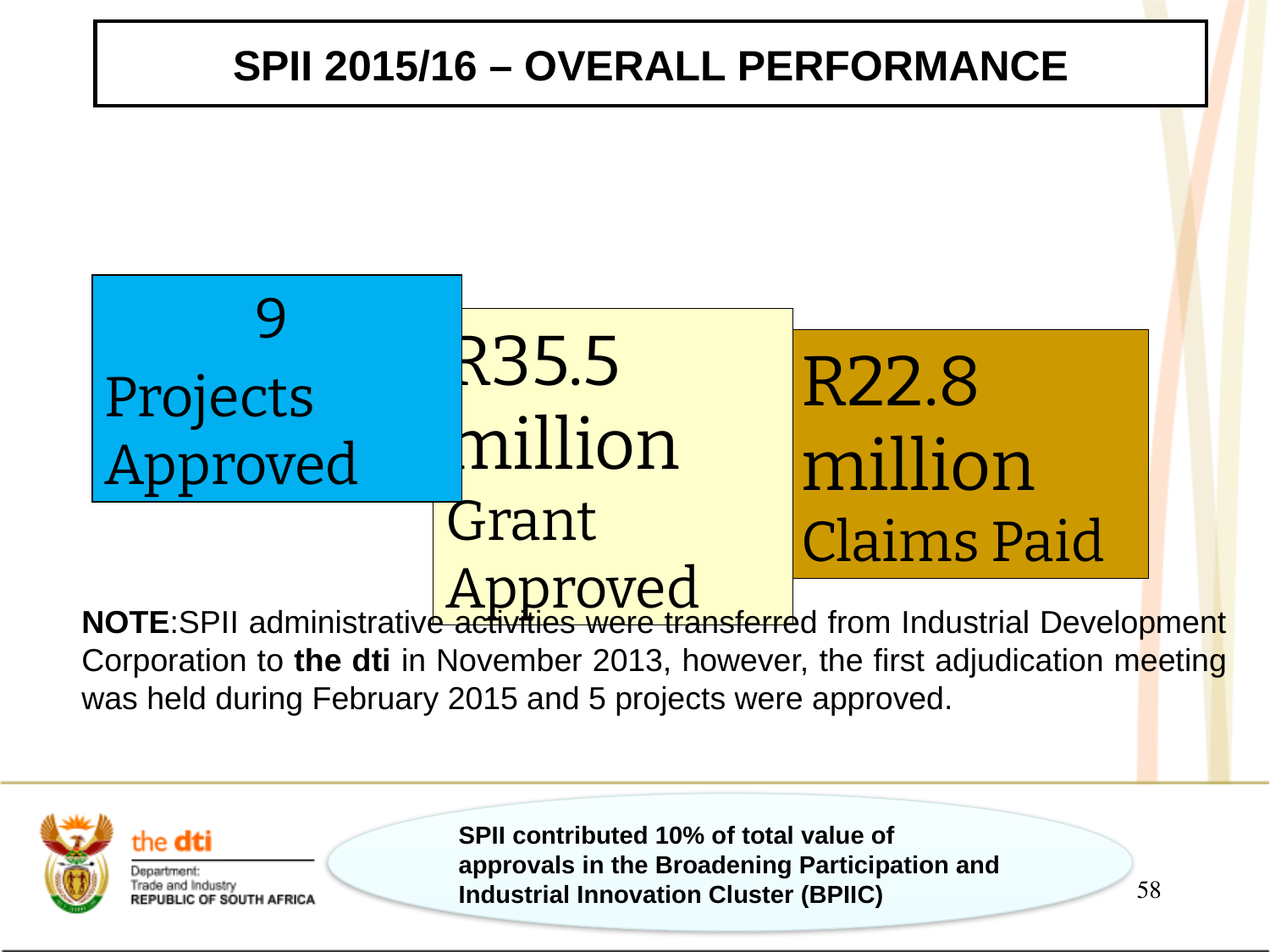

# SPII 2015/16 – OVERALL PERFORMANCE
9
Projects Approved
R35.5 million
Grant Approved
R22.8 million
Claims Paid
NOTE:SPII administrative activities were transferred from Industrial Development Corporation to the dti in November 2013, however, the first adjudication meeting was held during February 2015 and 5 projects were approved.
SPII contributed 10% of total value of approvals in the Broadening Participation and Industrial Innovation Cluster (BPIIC)
58